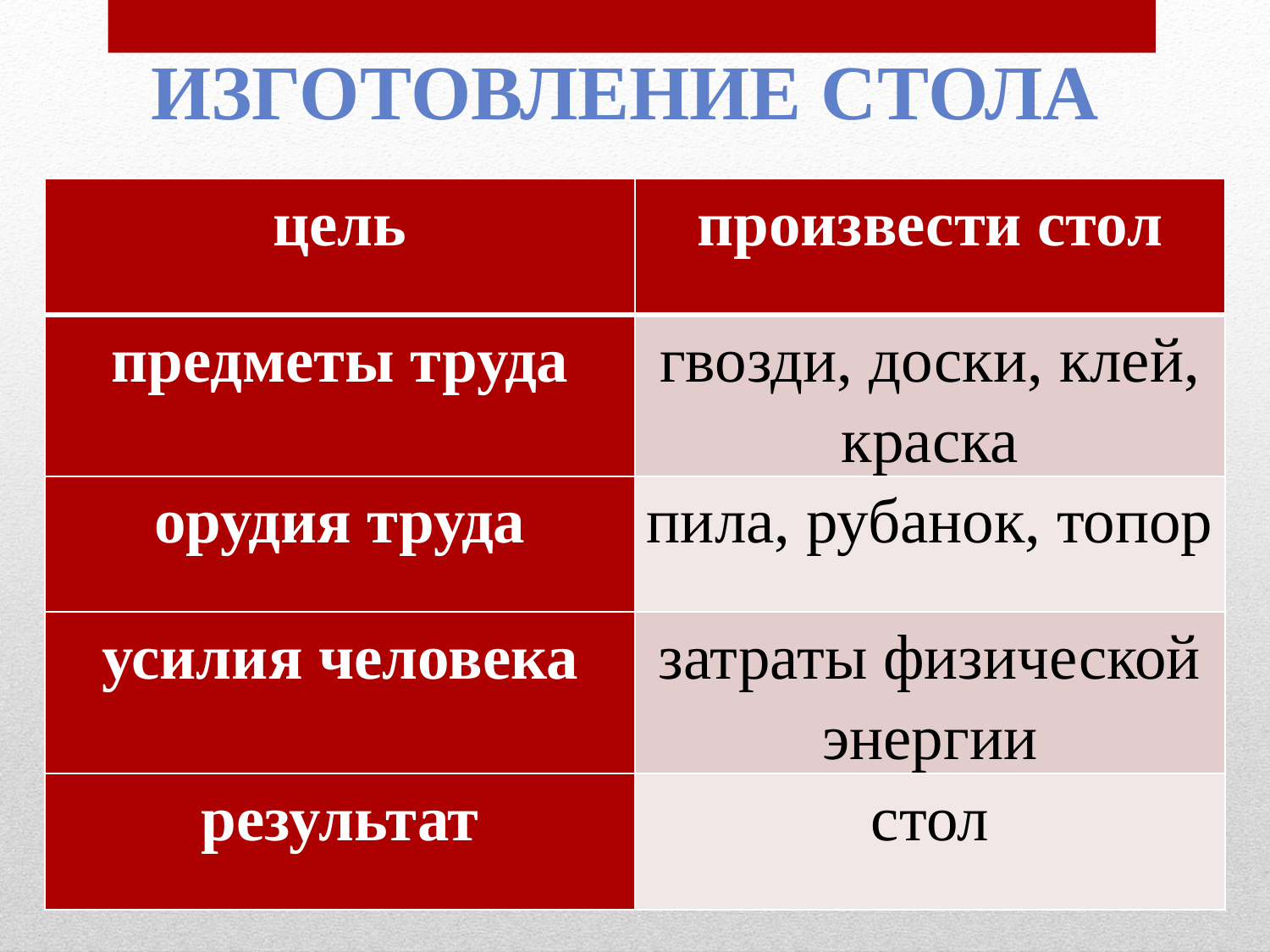

Изготовление стола
| цель | произвести стол |
| --- | --- |
| предметы труда | гвозди, доски, клей, краска |
| орудия труда | пила, рубанок, топор |
| усилия человека | затраты физической энергии |
| результат | стол |